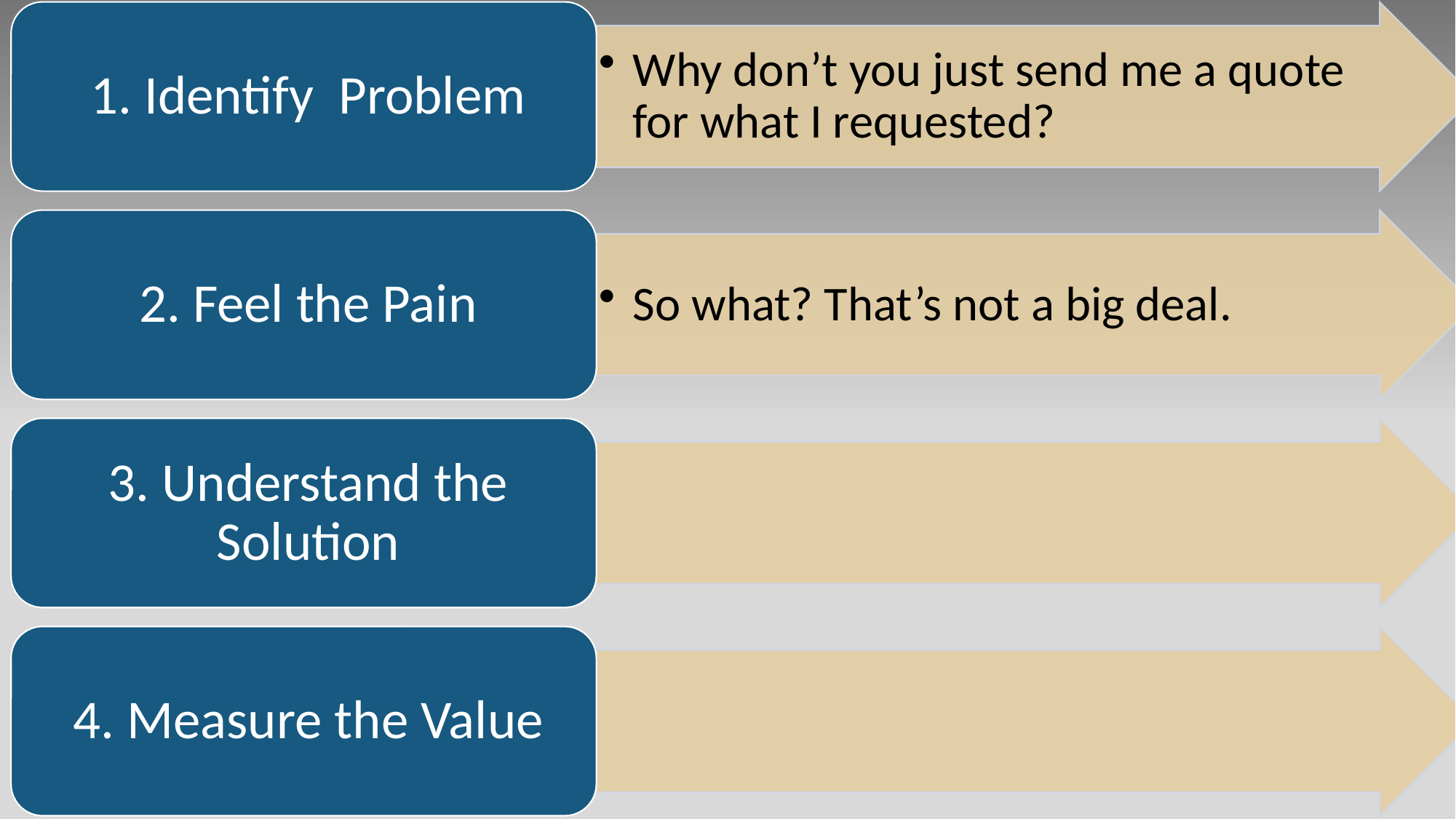

Why don’t you just send me a quote for what I requested?
1. Identify  Problem
So what? That’s not a big deal.
2. Feel the Pain

3. Understand the Solution

4. Measure the Value